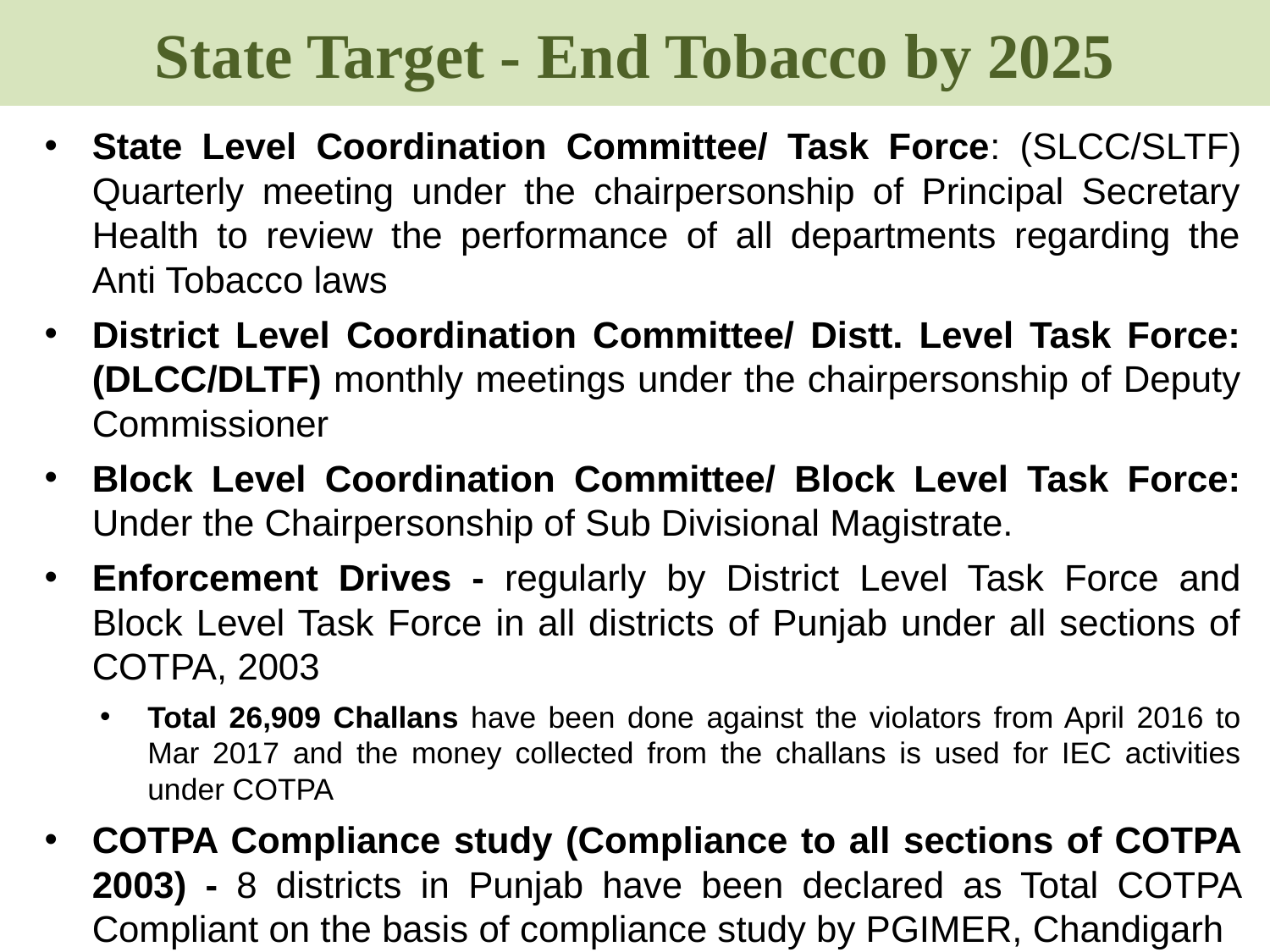

# State Target - End Tobacco by 2025
State Level Coordination Committee/ Task Force: (SLCC/SLTF) Quarterly meeting under the chairpersonship of Principal Secretary Health to review the performance of all departments regarding the Anti Tobacco laws
District Level Coordination Committee/ Distt. Level Task Force: (DLCC/DLTF) monthly meetings under the chairpersonship of Deputy Commissioner
Block Level Coordination Committee/ Block Level Task Force: Under the Chairpersonship of Sub Divisional Magistrate.
Enforcement Drives - regularly by District Level Task Force and Block Level Task Force in all districts of Punjab under all sections of COTPA, 2003
Total 26,909 Challans have been done against the violators from April 2016 to Mar 2017 and the money collected from the challans is used for IEC activities under COTPA
COTPA Compliance study (Compliance to all sections of COTPA 2003) - 8 districts in Punjab have been declared as Total COTPA Compliant on the basis of compliance study by PGIMER, Chandigarh